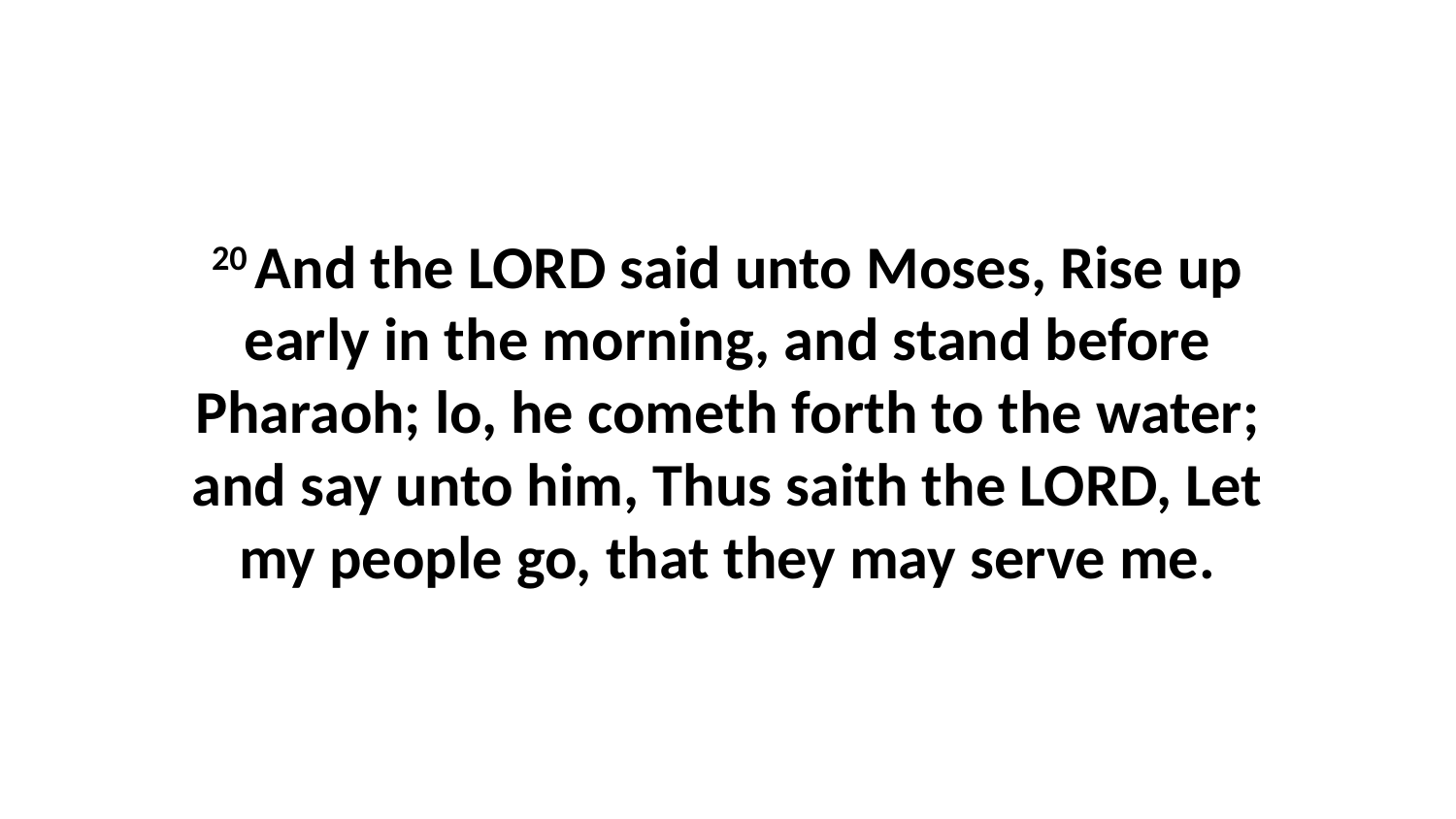

20 And the LORD said unto Moses, Rise up early in the morning, and stand before Pharaoh; lo, he cometh forth to the water; and say unto him, Thus saith the LORD, Let my people go, that they may serve me.